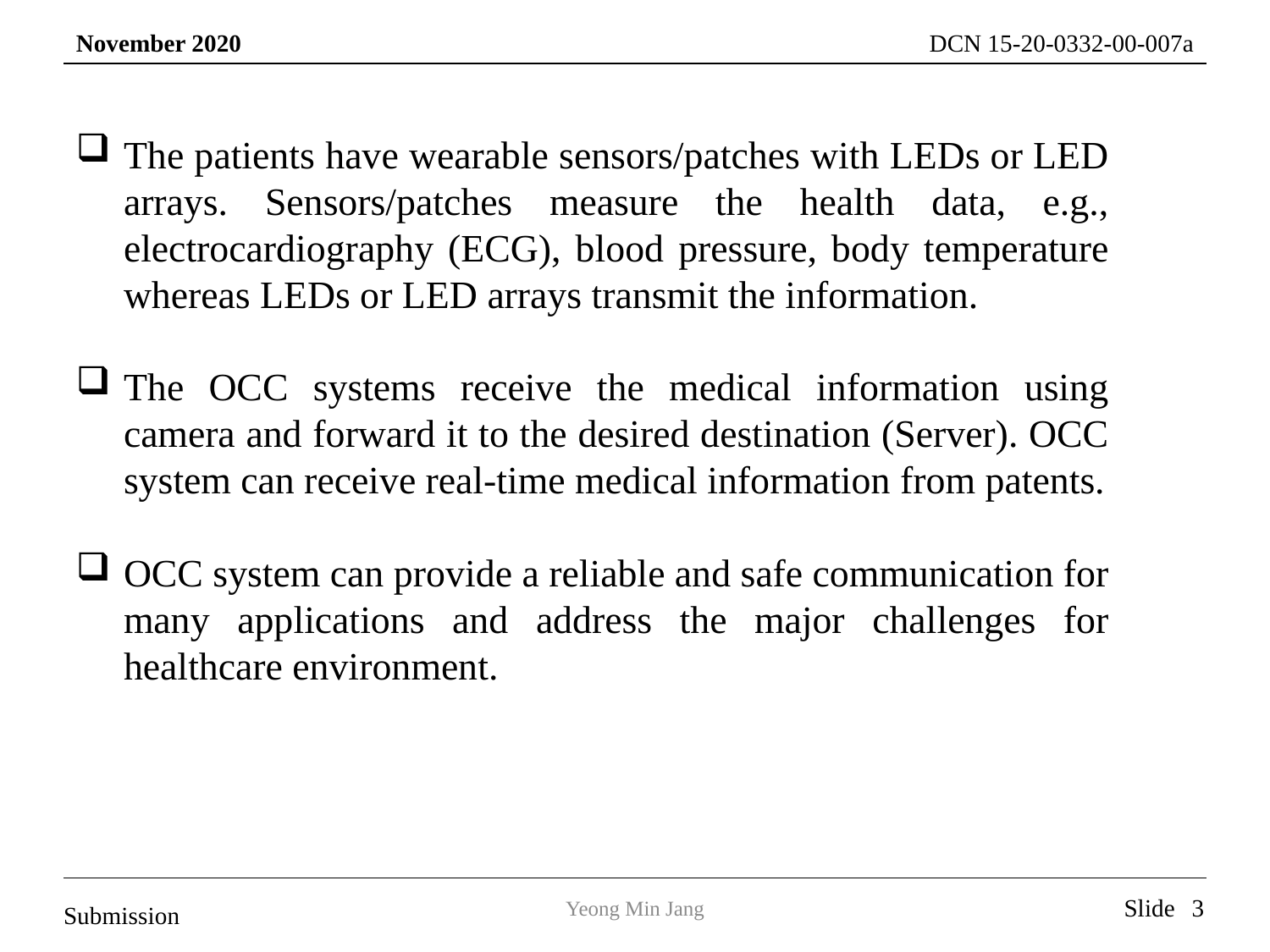

The patients have wearable sensors/patches with LEDs or LED arrays. Sensors/patches measure the health data, e.g., electrocardiography (ECG), blood pressure, body temperature whereas LEDs or LED arrays transmit the information.

The OCC systems receive the medical information using camera and forward it to the desired destination (Server). OCC system can receive real-time medical information from patents.

OCC system can provide a reliable and safe communication for many applications and address the major challenges for healthcare environment.